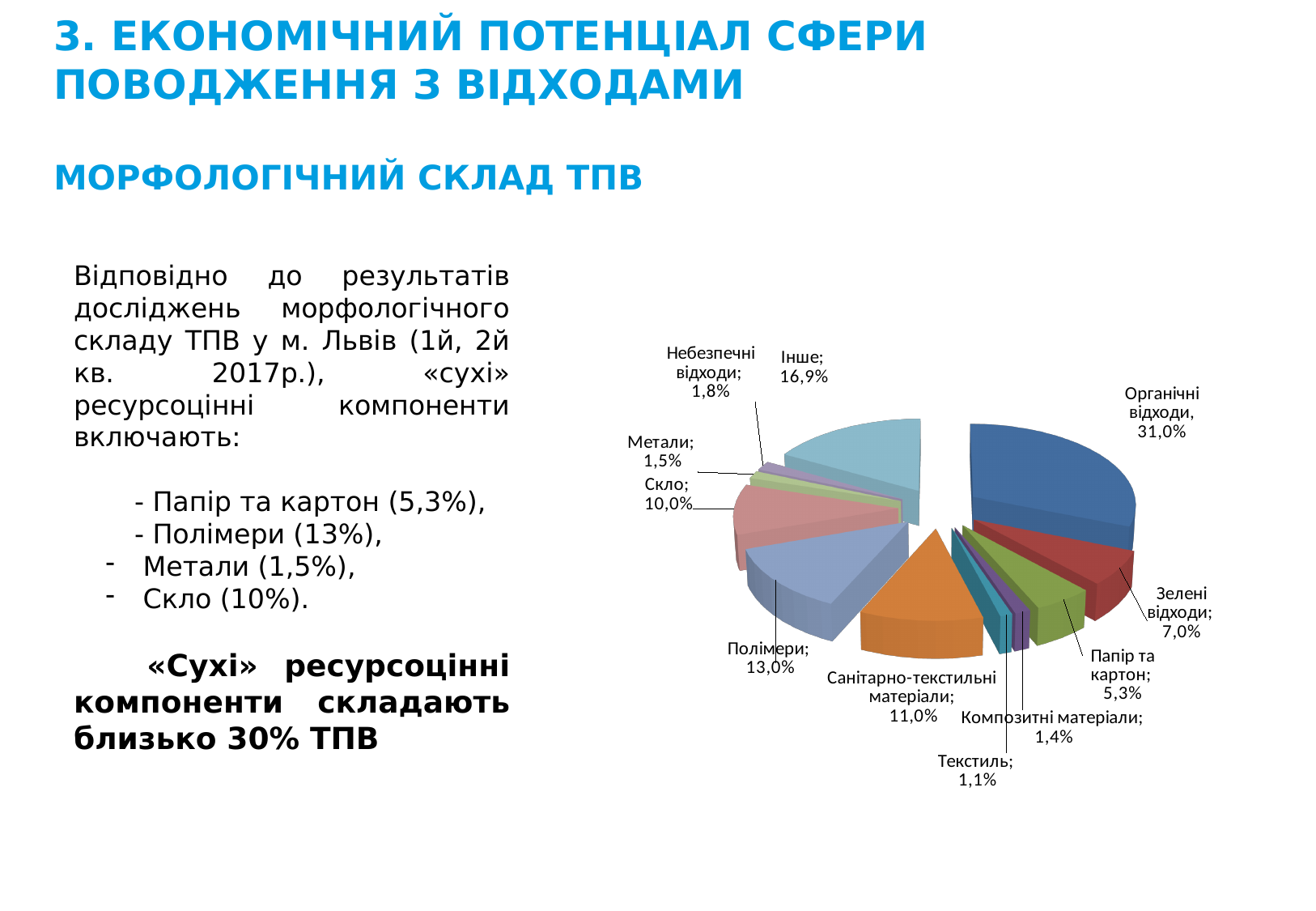

# 3. ЕКОНОМІЧНИЙ ПОТЕНЦІАЛ СФЕРИ ПОВОДЖЕННЯ З ВІДХОДАМИ МОРФОЛОГІЧНИЙ СКЛАД ТПВ

Відповідно до результатів досліджень морфологічного складу ТПВ у м. Львів (1й, 2й кв. 2017р.), «сухі» ресурсоцінні компоненти включають:

- Папір та картон (5,3%),
- Полімери (13%),
 Метали (1,5%),
 Скло (10%).

   «Сухі» ресурсоцінні компоненти  складають близько 30% ТПВ

[unsupported chart]